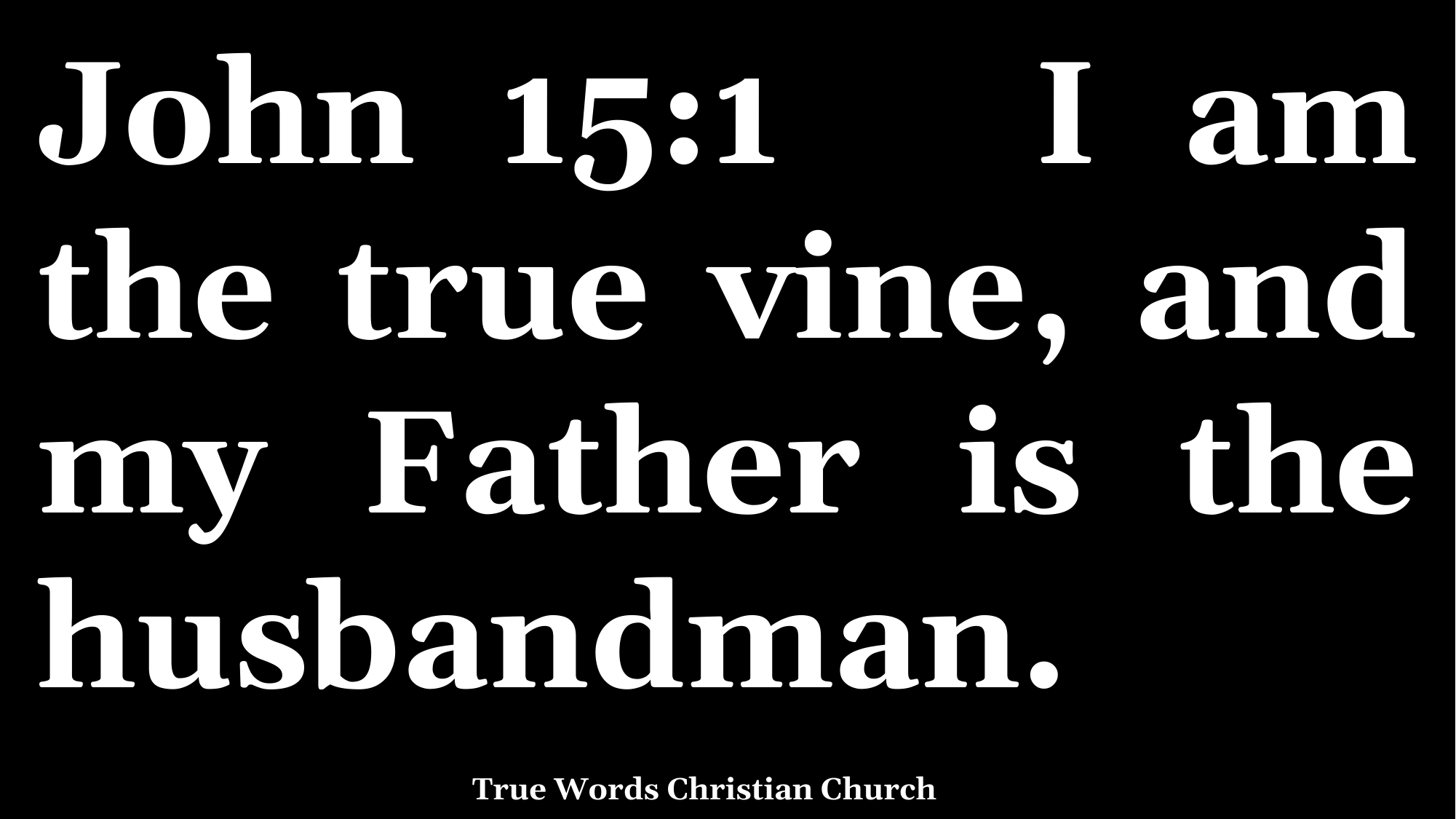

John 15:1   I am the true vine, and my Father is the husbandman.
True Words Christian Church